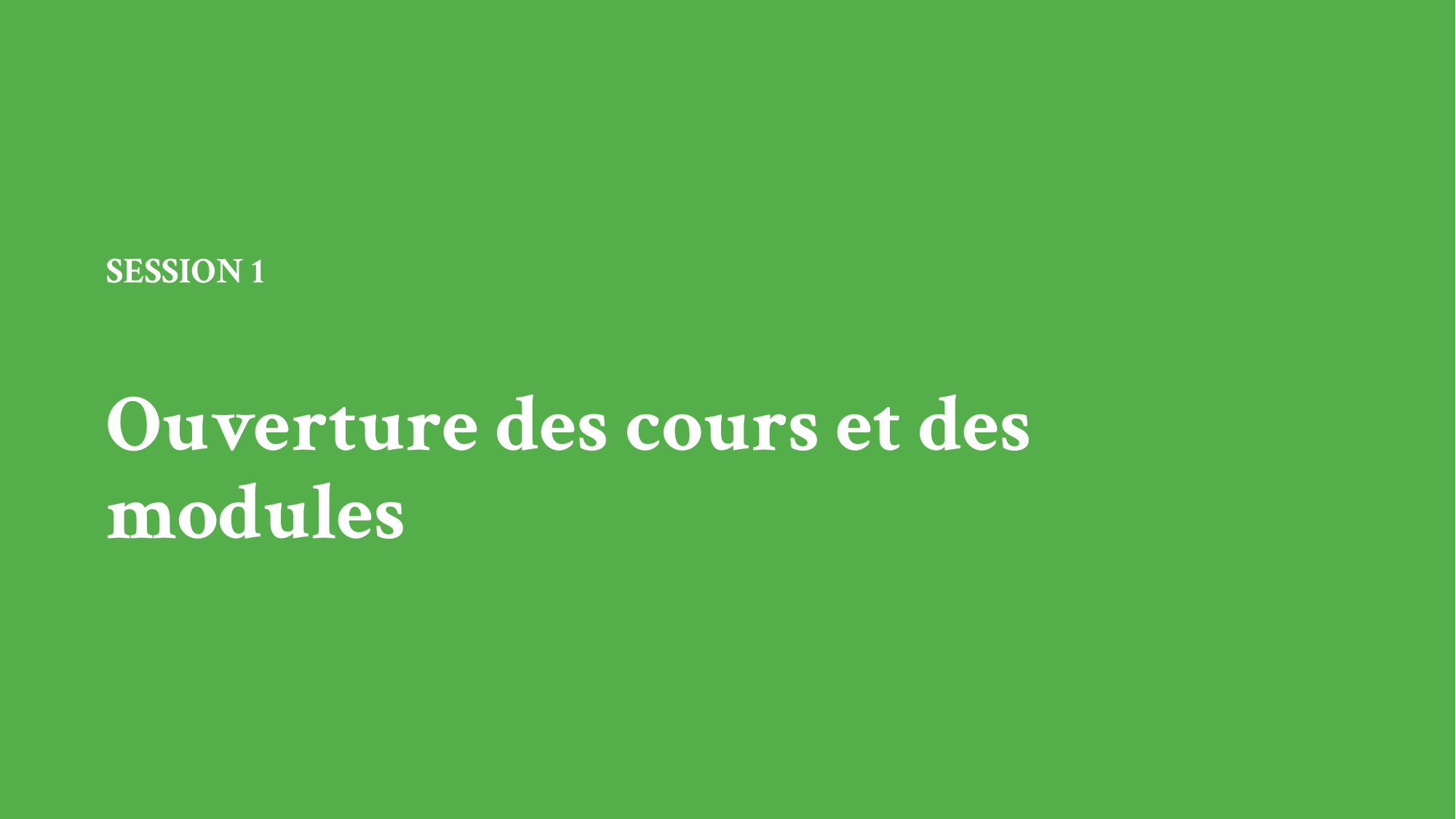

# SESSION 1 Ouverture des cours et des modules